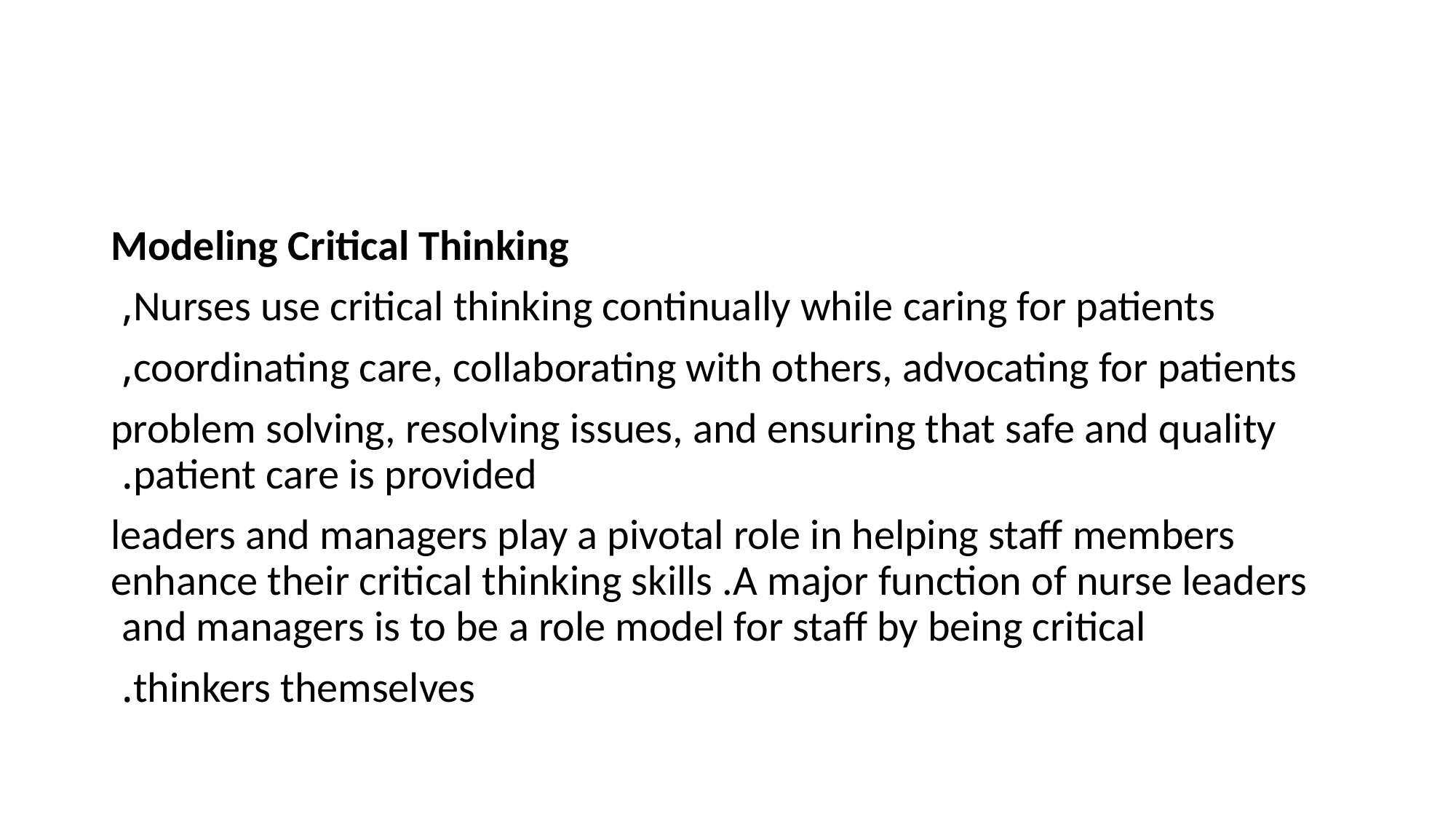

#
Modeling Critical Thinking
Nurses use critical thinking continually while caring for patients,
coordinating care, collaborating with others, advocating for patients,
problem solving, resolving issues, and ensuring that safe and quality patient care is provided.
 leaders and managers play a pivotal role in helping staff members enhance their critical thinking skills .A major function of nurse leaders and managers is to be a role model for staff by being critical
thinkers themselves.